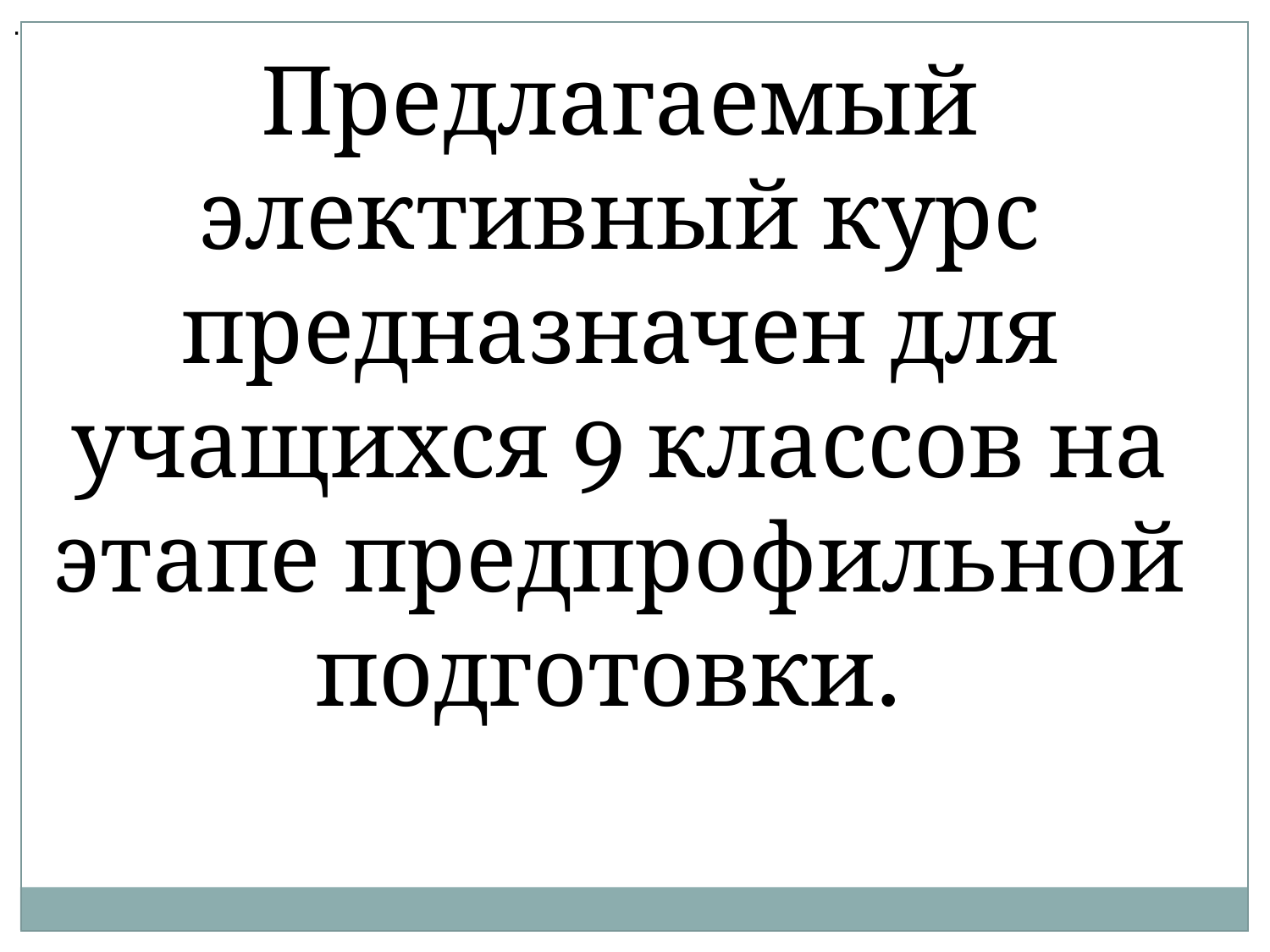

.
Предлагаемый элективный курс предназначен для учащихся 9 классов на этапе предпрофильной подготовки.